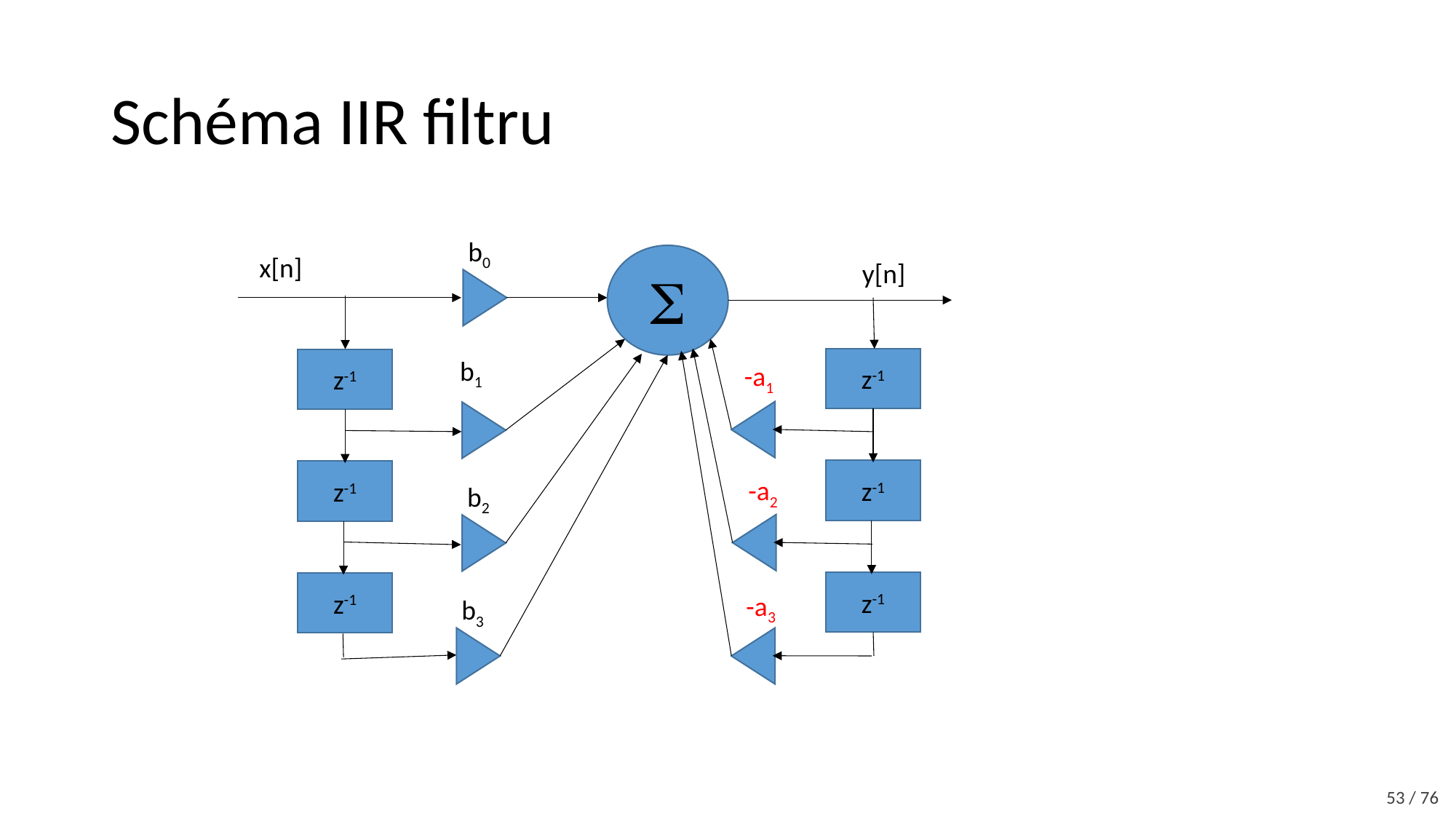

# Schéma IIR filtru
b0
x[n]
Σ
y[n]

b1
z-1
z-1
-a1

z-1
z-1
-a2
b2

z-1
z-1
-a3
b3

53 / 76